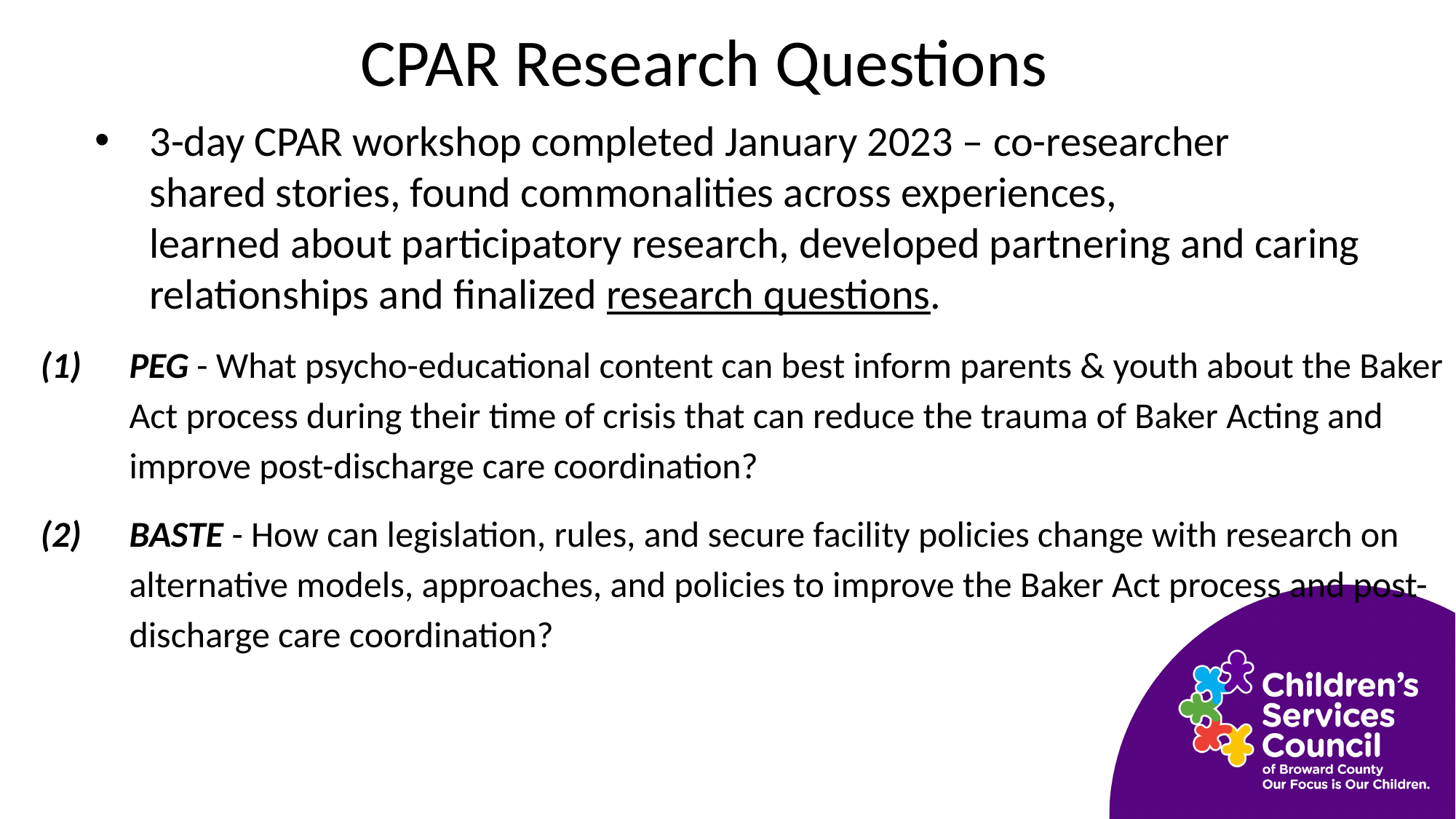

# CPAR Research Questions
3-day CPAR workshop completed January 2023 – co-researcher
shared stories, found commonalities across experiences,
learned about participatory research, developed partnering and caring relationships and finalized research questions.
PEG - What psycho-educational content can best inform parents & youth about the Baker Act process during their time of crisis that can reduce the trauma of Baker Acting and improve post-discharge care coordination?
BASTE - How can legislation, rules, and secure facility policies change with research on alternative models, approaches, and policies to improve the Baker Act process and post-discharge care coordination?